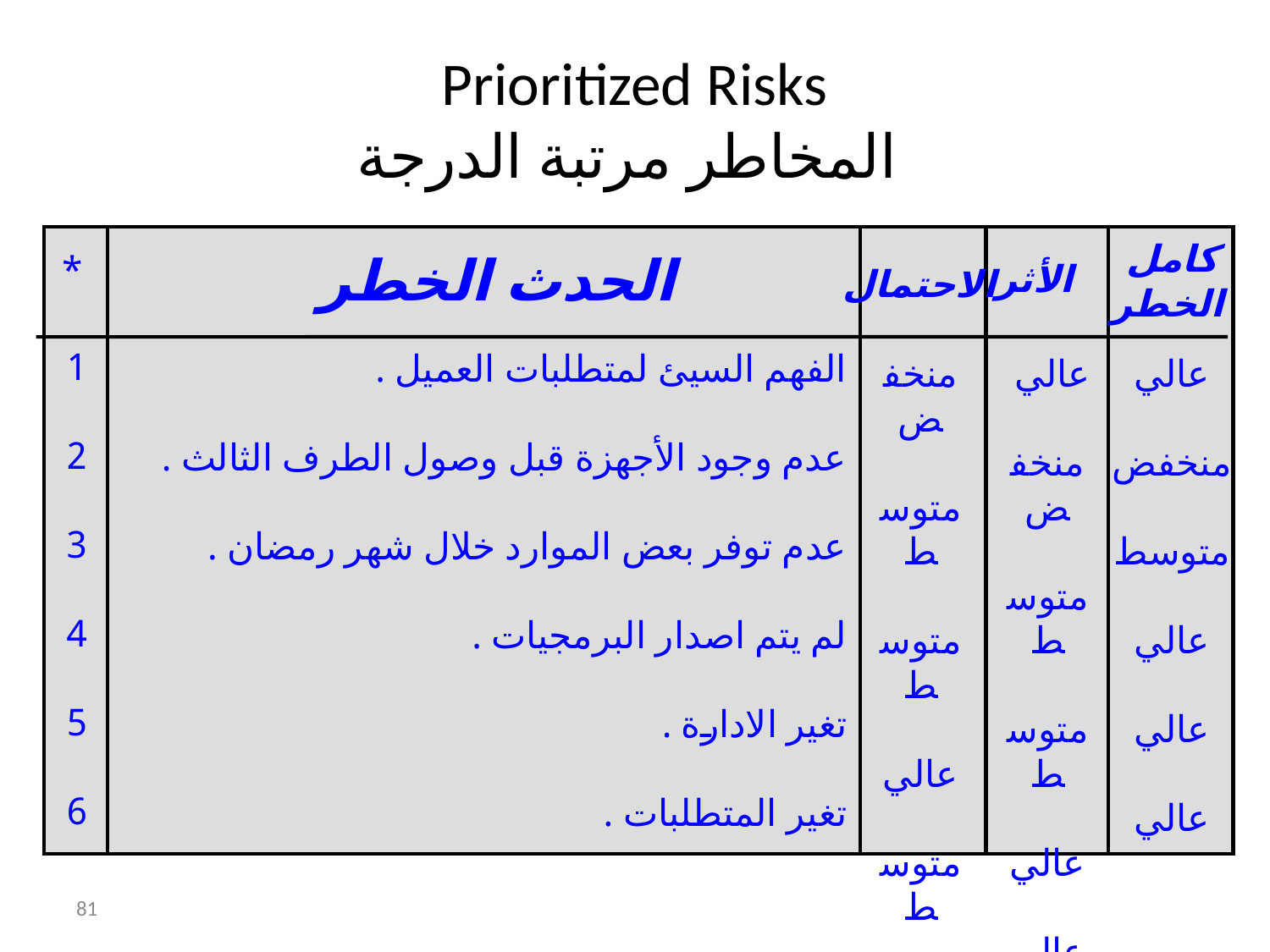

# Prioritized Risks المخاطر مرتبة الدرجة

كامل
الخطر
الحدث الخطر
*
الأثر
الاحتمال

1

2

3

4

5

6

الفهم السيئ لمتطلبات العميل .

عدم وجود الأجهزة قبل وصول الطرف الثالث .

عدم توفر بعض الموارد خلال شهر رمضان .

لم يتم اصدار البرمجيات .

تغير الادارة .

تغير المتطلبات .
منخفض

متوسط

متوسط

عالي

متوسط

منخفض
عالي

منخفض

متوسط

متوسط

عالي

عالي
عالي

منخفض

متوسط

عالي

عالي

عالي

81